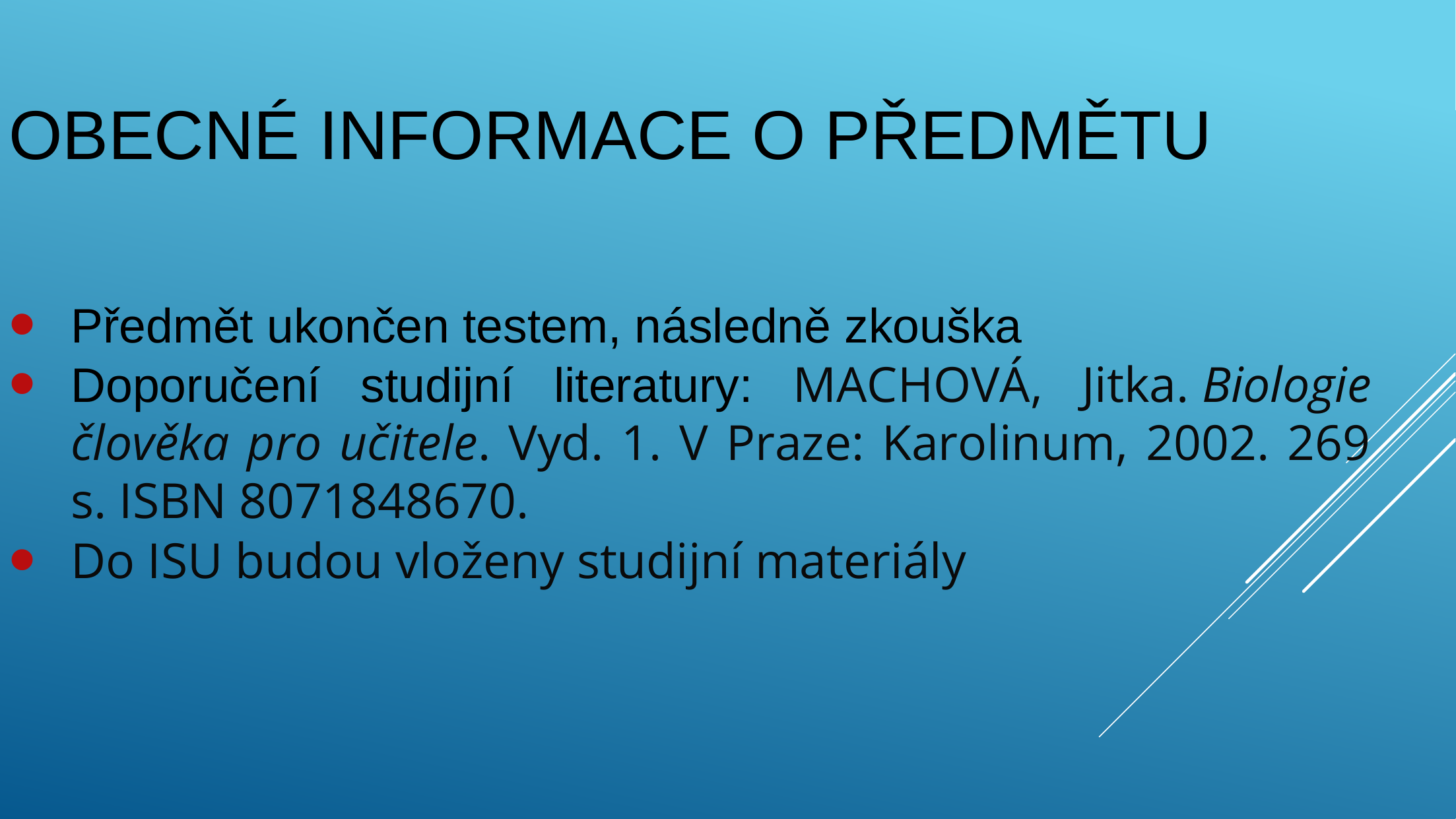

# Obecné informace o předmětu

Předmět ukončen testem, následně zkouška
Doporučení studijní literatury: MACHOVÁ, Jitka. Biologie člověka pro učitele. Vyd. 1. V Praze: Karolinum, 2002. 269 s. ISBN 8071848670.
Do ISU budou vloženy studijní materiály